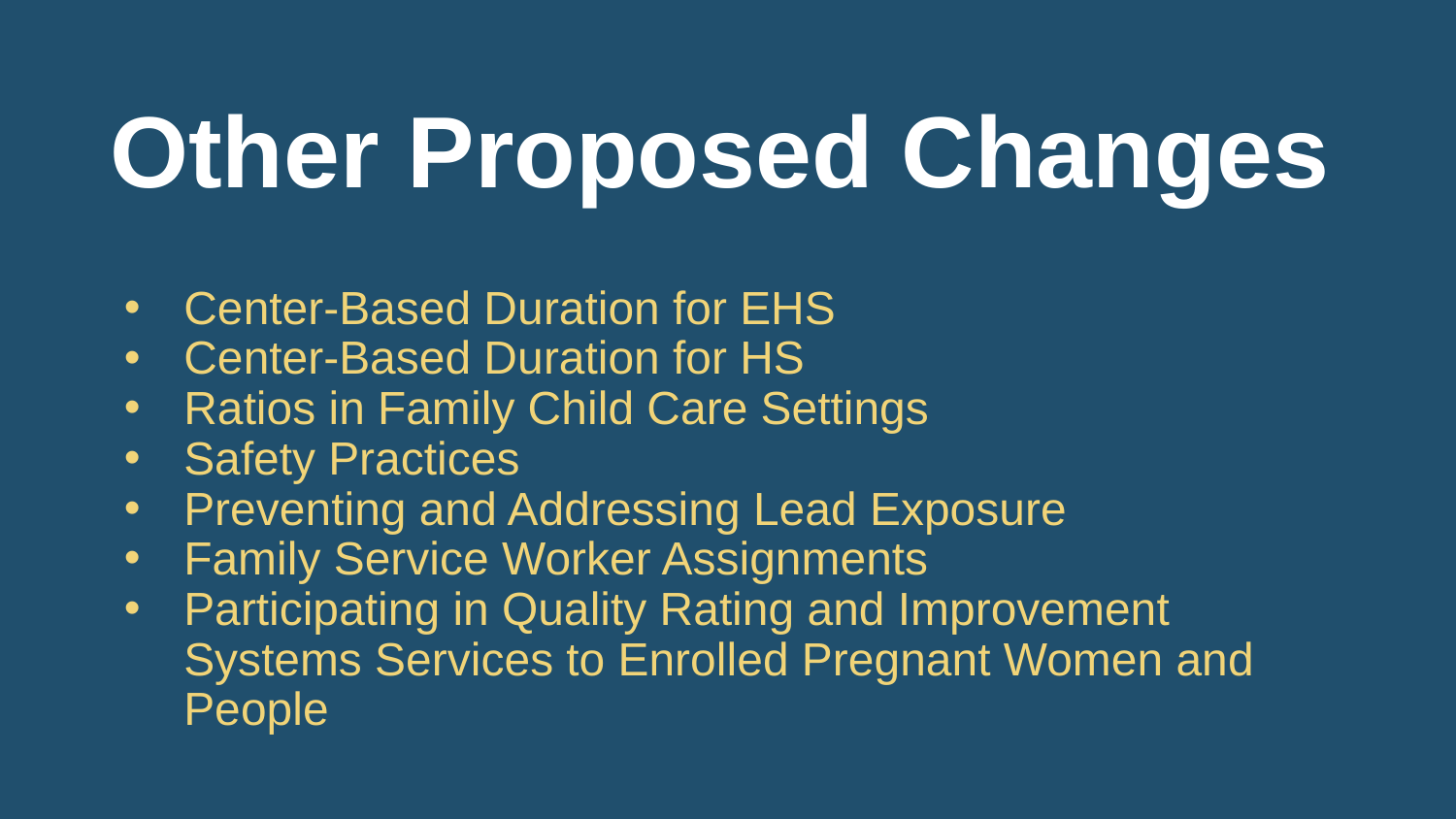

# Other Proposed Changes
Center-Based Duration for EHS
Center-Based Duration for HS
Ratios in Family Child Care Settings
Safety Practices
Preventing and Addressing Lead Exposure
Family Service Worker Assignments
Participating in Quality Rating and Improvement Systems Services to Enrolled Pregnant Women and People